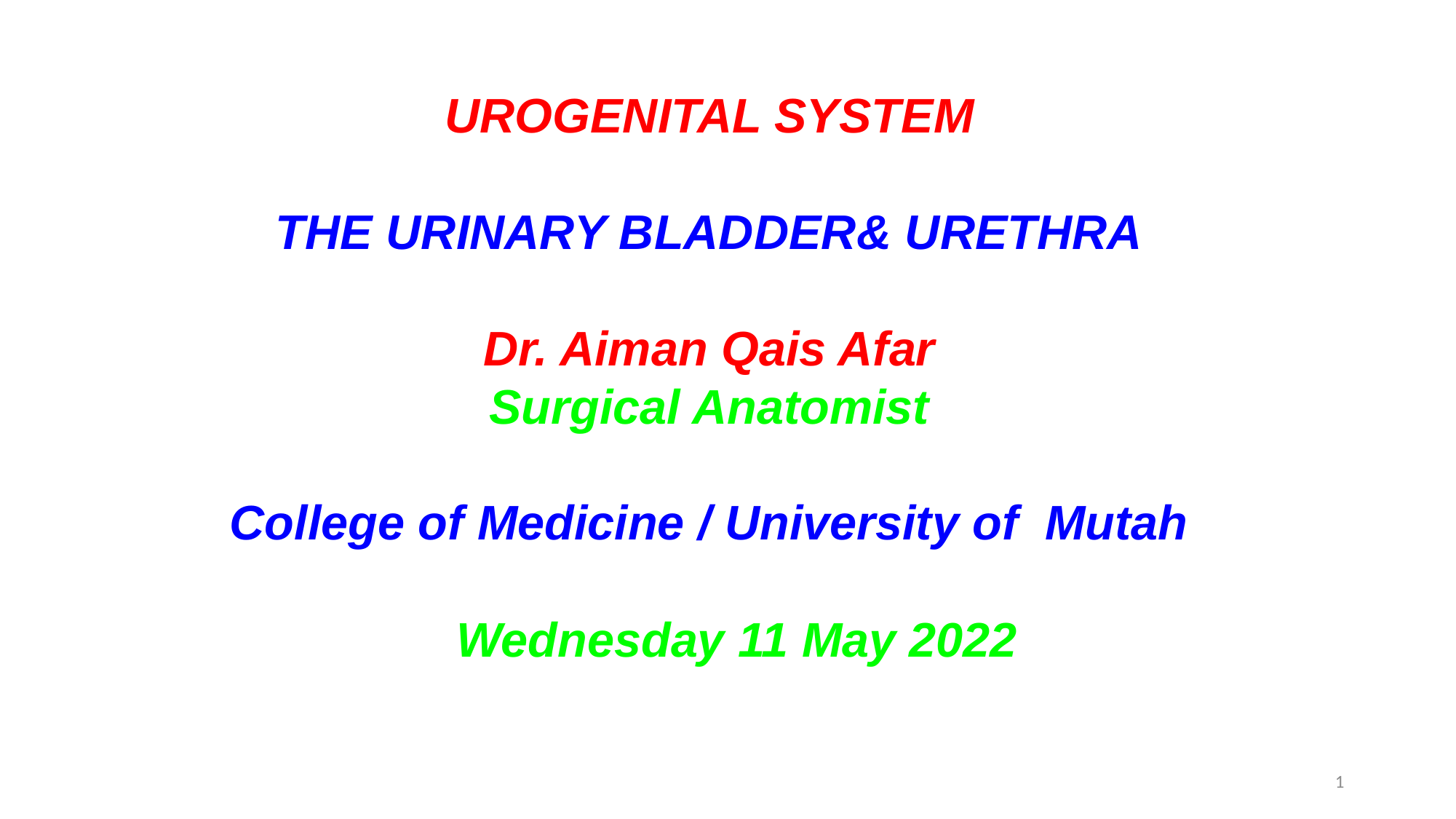

UROGENITAL SYSTEM

THE URINARY BLADDER& URETHRA

Dr. Aiman Qais Afar
Surgical Anatomist

College of Medicine / University of  Mutah
Wednesday 11 May 2022
1